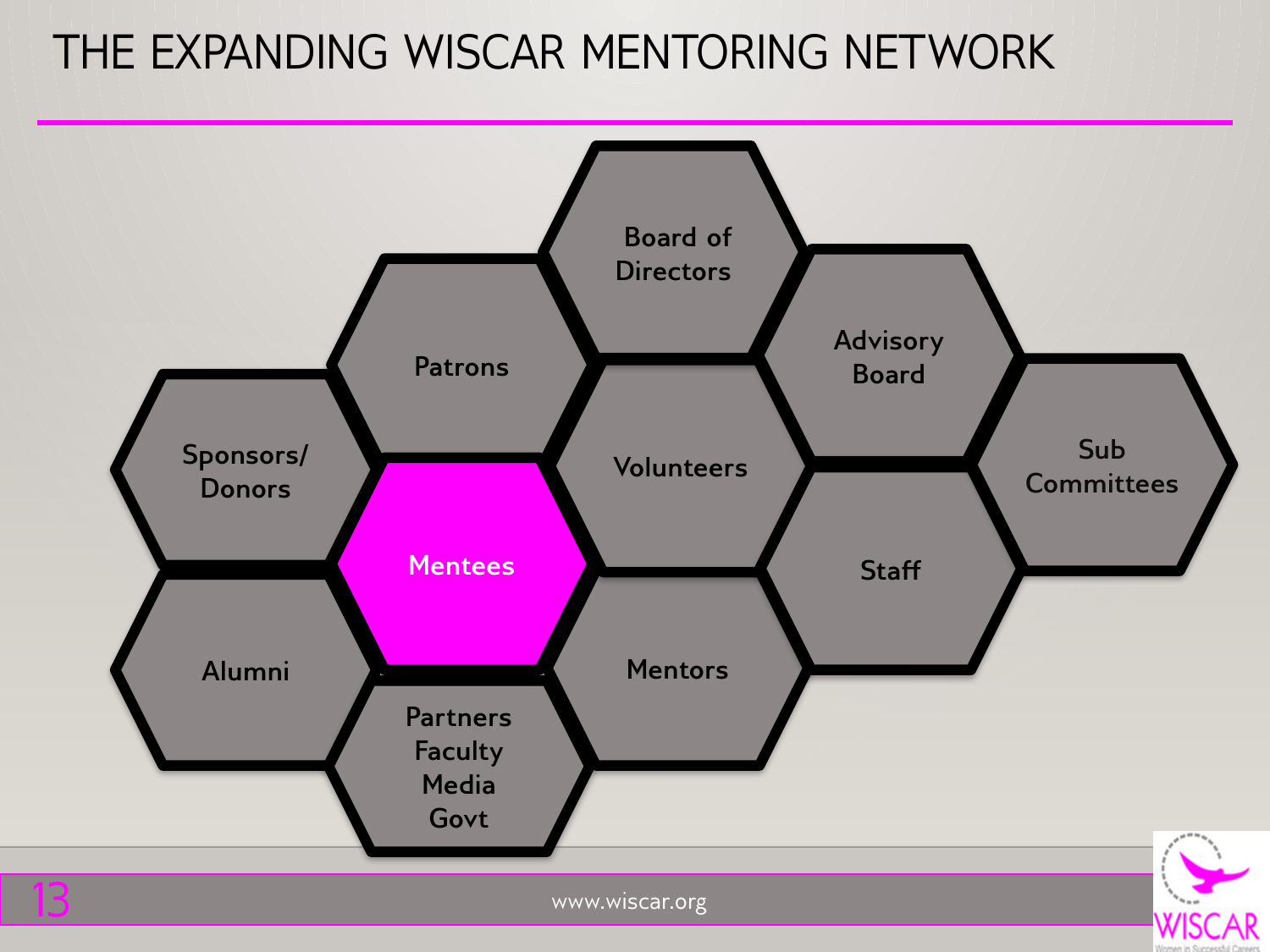

# THE EXPANDING WISCAR MENTORING NETWORK

 Board of Directors
Advisory Board
Patrons
Sub Committees
Volunteers
Sponsors/
Donors
Mentees
Staff
Mentors
Alumni
Partners
Faculty
Media
Govt
13